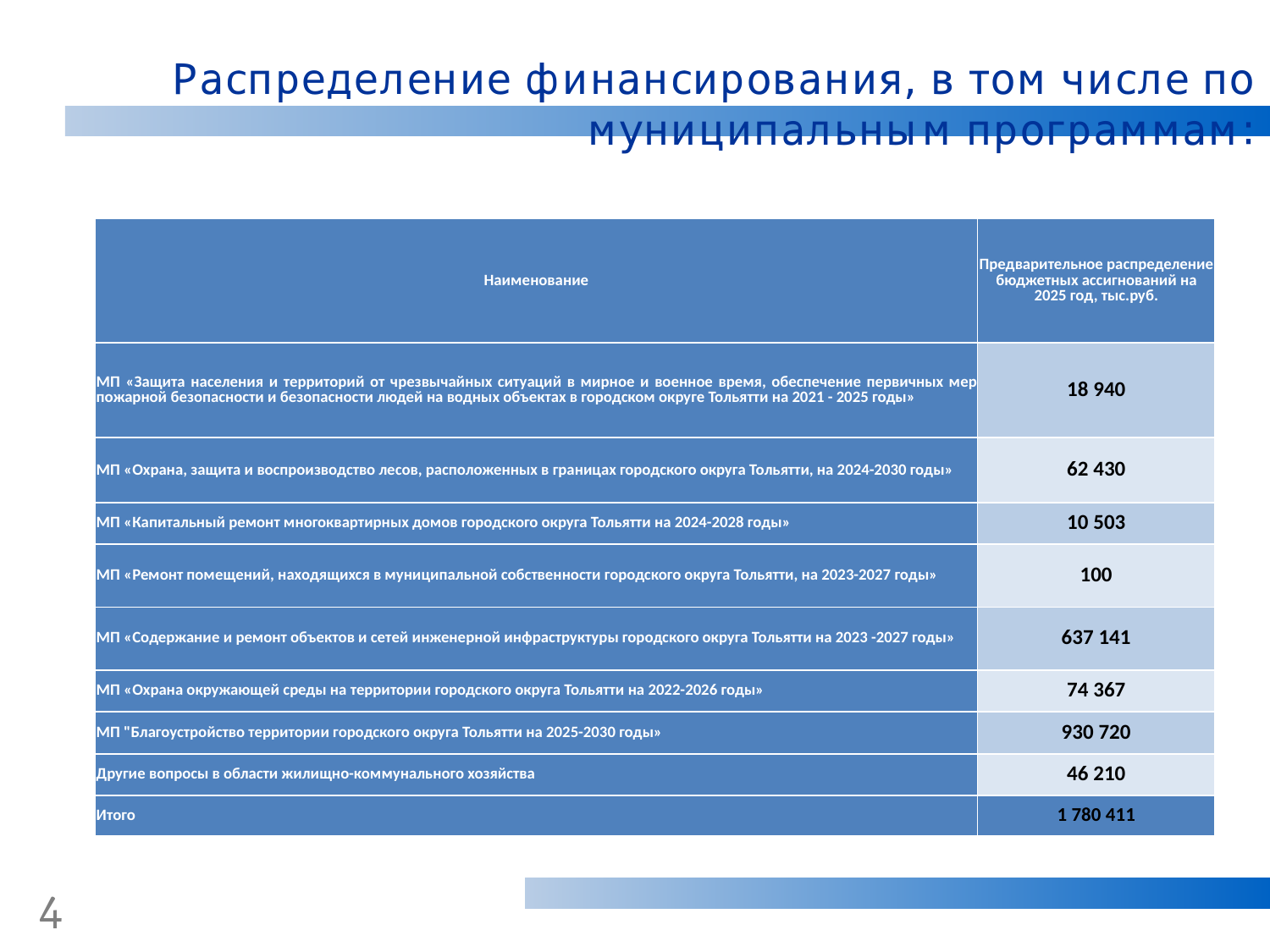

Распределение финансирования, в том числе по муниципальным программам:

| Наименование | Предварительное распределение бюджетных ассигнований на 2025 год, тыс.руб. |
| --- | --- |
| МП «Защита населения и территорий от чрезвычайных ситуаций в мирное и военное время, обеспечение первичных мер пожарной безопасности и безопасности людей на водных объектах в городском округе Тольятти на 2021 - 2025 годы» | 18 940 |
| МП «Охрана, защита и воспроизводство лесов, расположенных в границах городского округа Тольятти, на 2024-2030 годы» | 62 430 |
| МП «Капитальный ремонт многоквартирных домов городского округа Тольятти на 2024-2028 годы» | 10 503 |
| МП «Ремонт помещений, находящихся в муниципальной собственности городского округа Тольятти, на 2023-2027 годы» | 100 |
| МП «Содержание и ремонт объектов и сетей инженерной инфраструктуры городского округа Тольятти на 2023 -2027 годы» | 637 141 |
| МП «Охрана окружающей среды на территории городского округа Тольятти на 2022-2026 годы» | 74 367 |
| МП "Благоустройство территории городского округа Тольятти на 2025-2030 годы» | 930 720 |
| Другие вопросы в области жилищно-коммунального хозяйства | 46 210 |
| Итого | 1 780 411 |

4